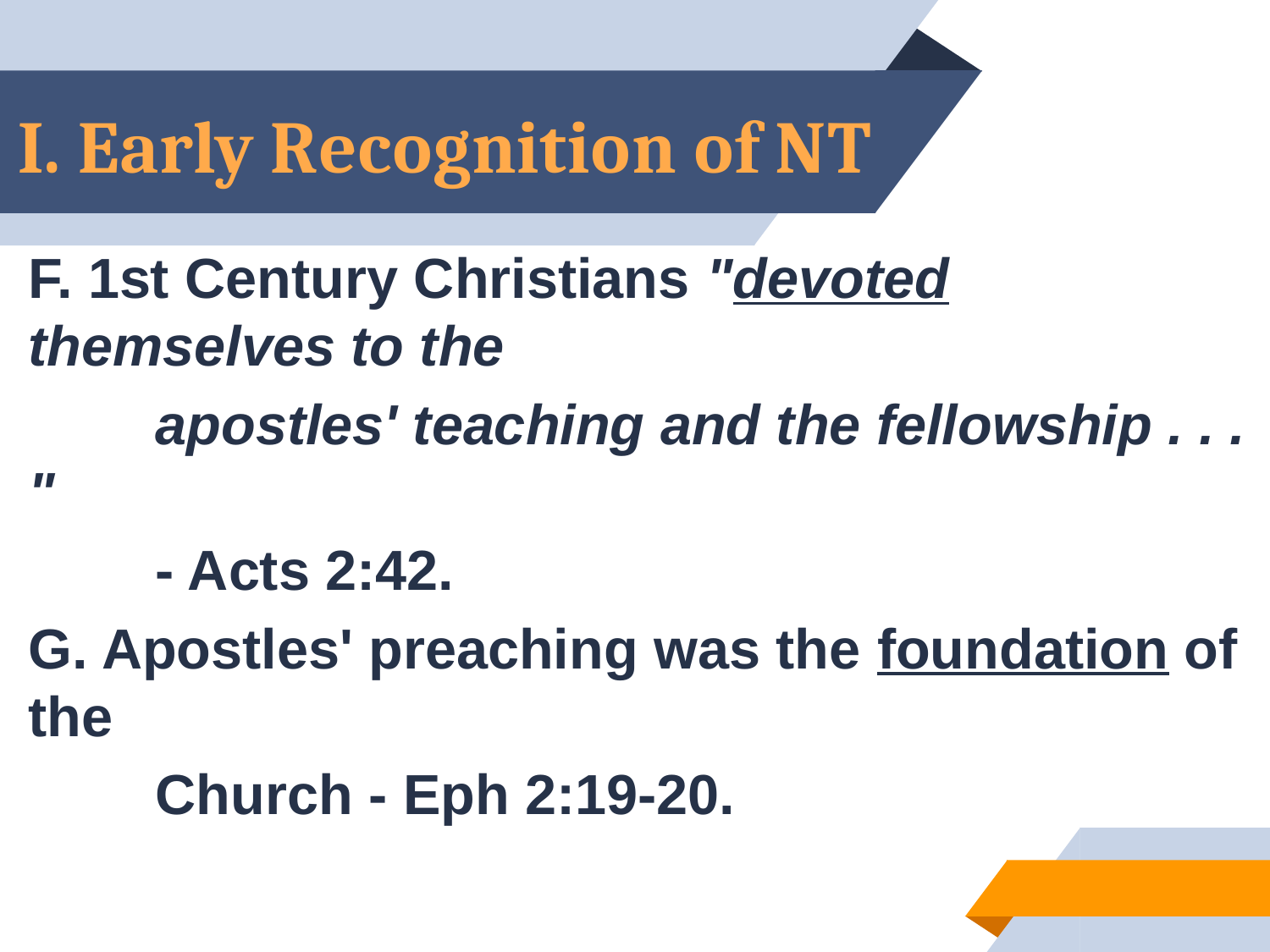

# I. Early Recognition of NT
F. 1st Century Christians "devoted themselves to the
	apostles' teaching and the fellowship . . . "
	- Acts 2:42.
G. Apostles' preaching was the foundation of the
	Church - Eph 2:19-20.

13